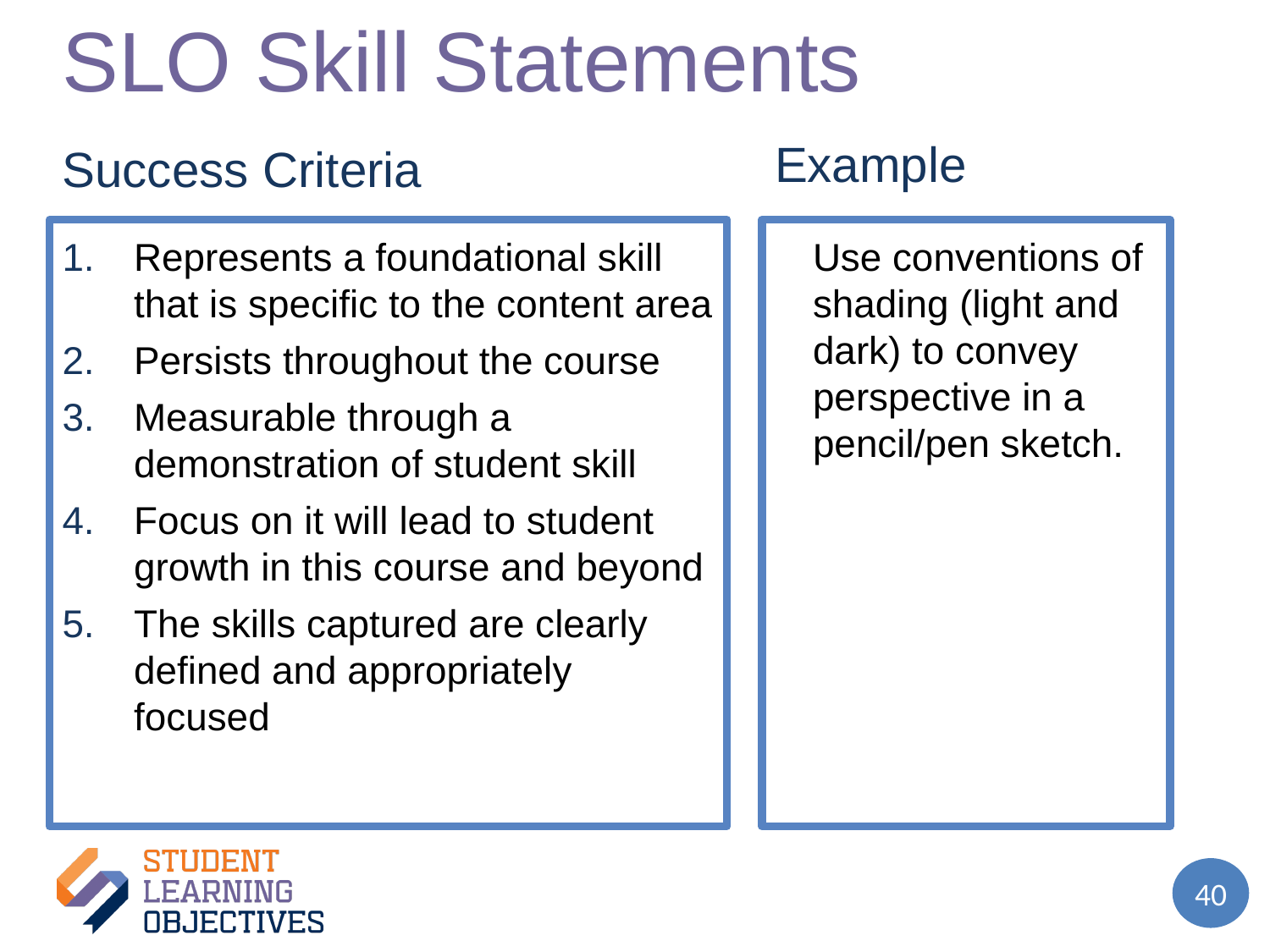

# SLO Skill Statements – 5
Example
Success Criteria
Use conventions of shading (light and dark) to convey perspective in a pencil/pen sketch.
Represents a foundational skill that is specific to the content area
Persists throughout the course
Measurable through a demonstration of student skill
Focus on it will lead to student growth in this course and beyond
The skills captured are clearly defined and appropriately focused

40